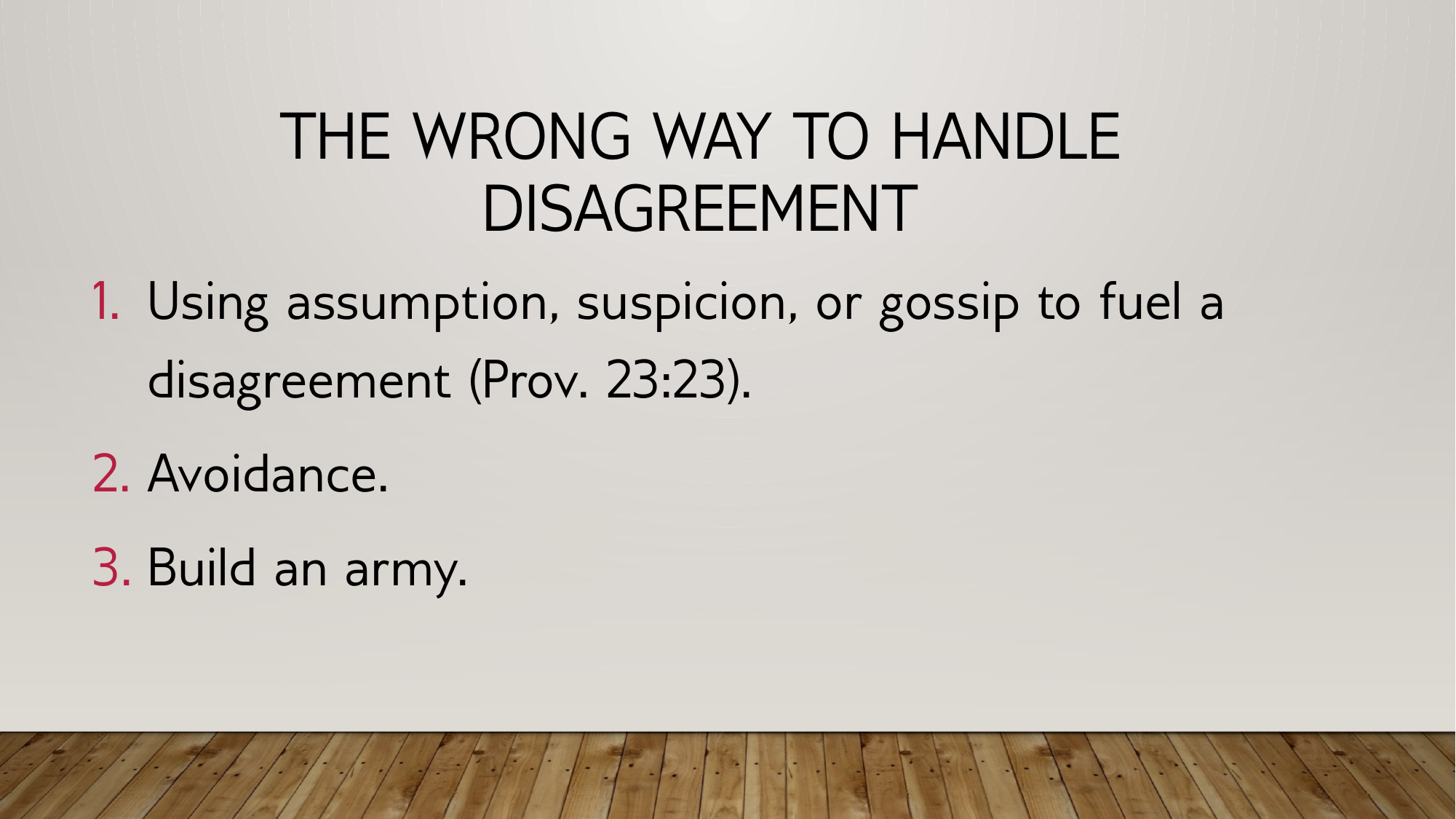

# THE WRONG WAY TO HANDLE DISAGREEMENT
Using assumption, suspicion, or gossip to fuel a disagreement (Prov. 23:23).
Avoidance.
Build an army.